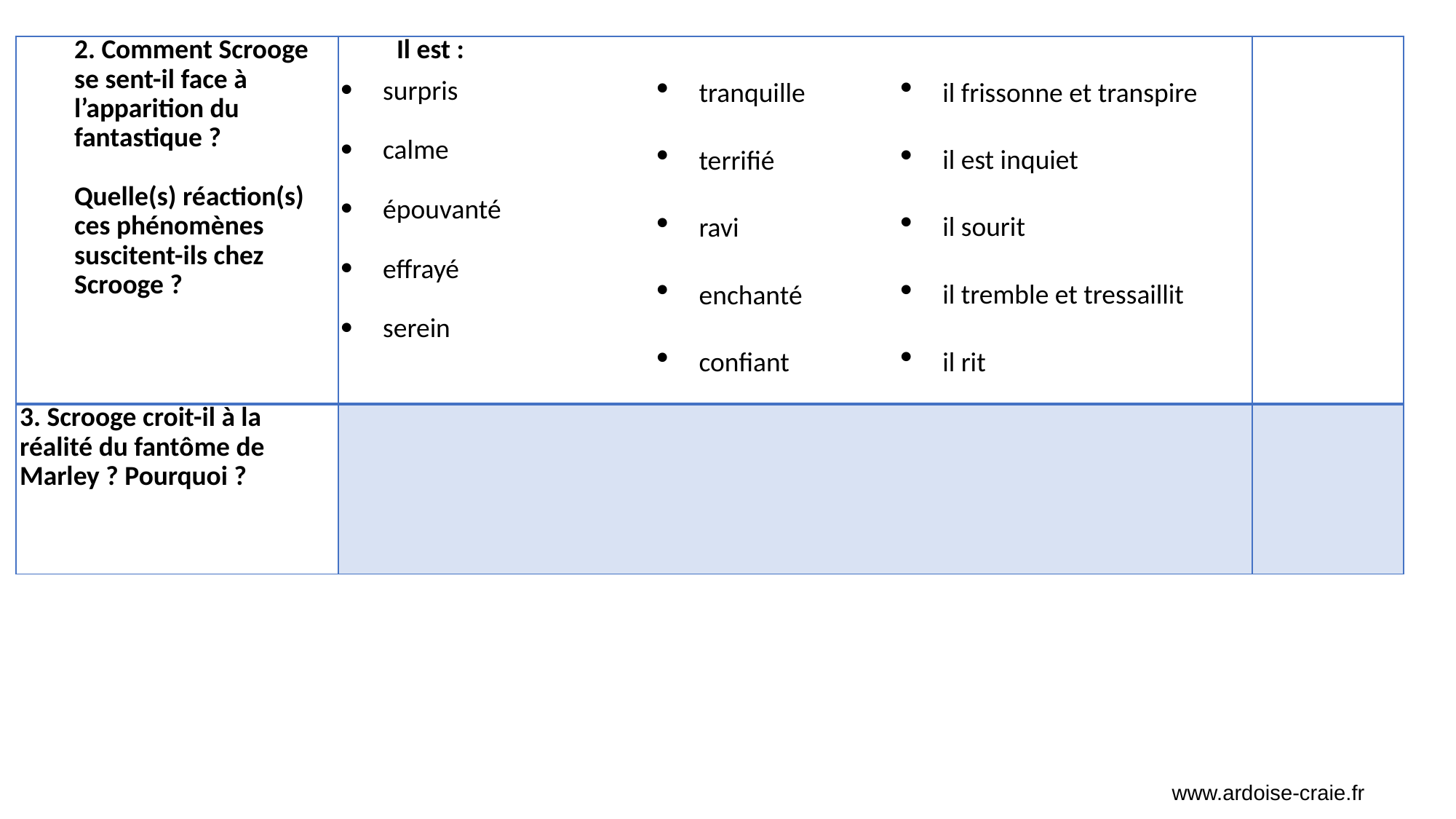

il frissonne et transpire
il est inquiet
il sourit
il tremble et tressaillit
il rit

| 2. Comment Scrooge se sent-il face à l’apparition du fantastique ? Quelle(s) réaction(s) ces phénomènes suscitent-ils chez Scrooge ? | Il est : surpris calme épouvanté effrayé serein |  |
| --- | --- | --- |
| 3. Scrooge croit-il à la réalité du fantôme de Marley ? Pourquoi ? |  |  |
tranquille
terrifié
ravi
enchanté
confiant

www.ardoise-craie.fr